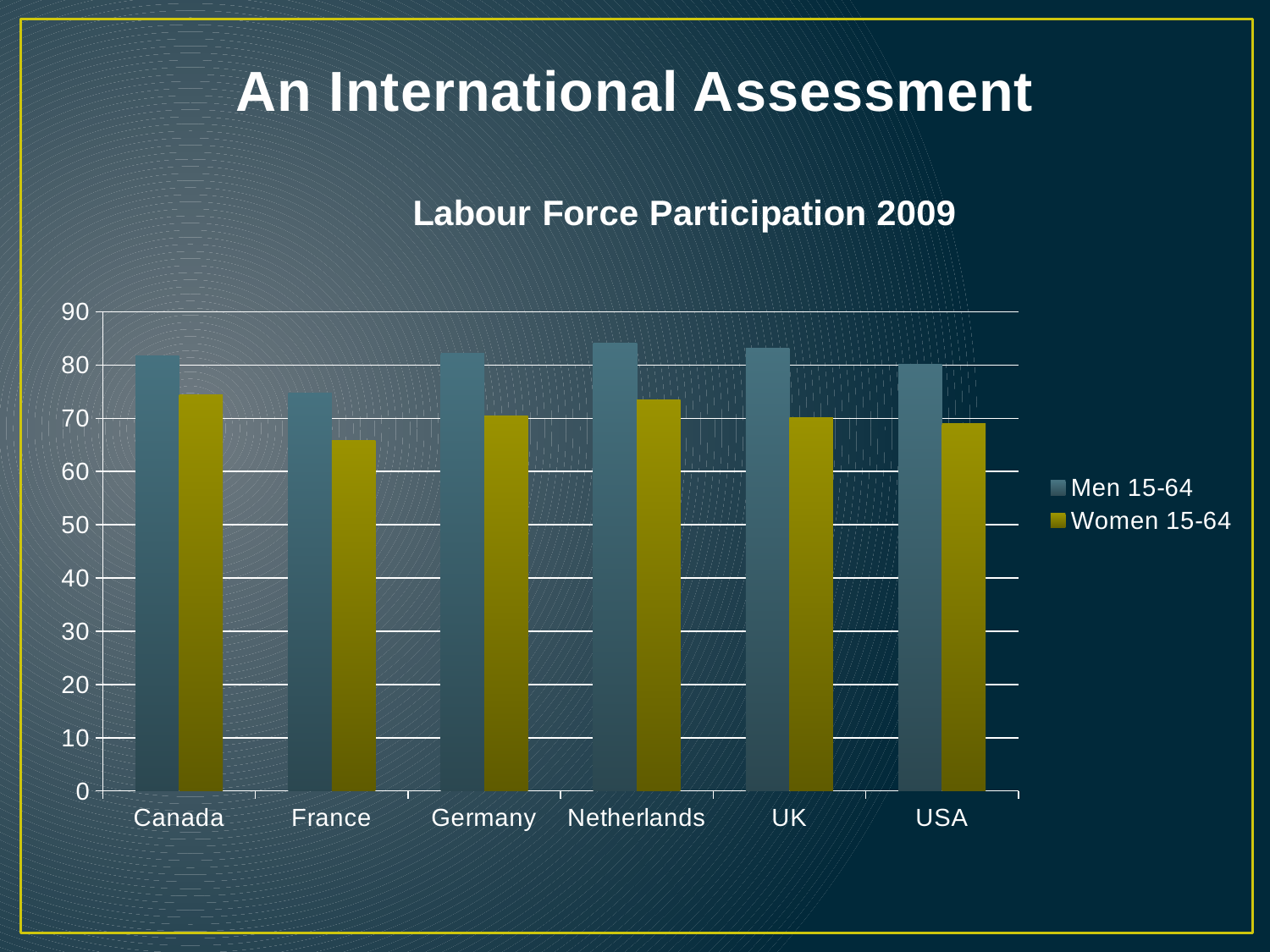

# An International Assessment

### Chart: Labour Force Participation 2009

| Category | Men 15-64 | Women 15-64 |
|---|---|---|
| Canada | 81.8 | 74.4 |
| France | 74.7 | 65.9 |
| Germany | 82.2 | 70.4 |
| Netherlands | 84.1 | 73.5 |
| UK | 83.2 | 70.2 |
| USA | 80.2 | 69.0 |